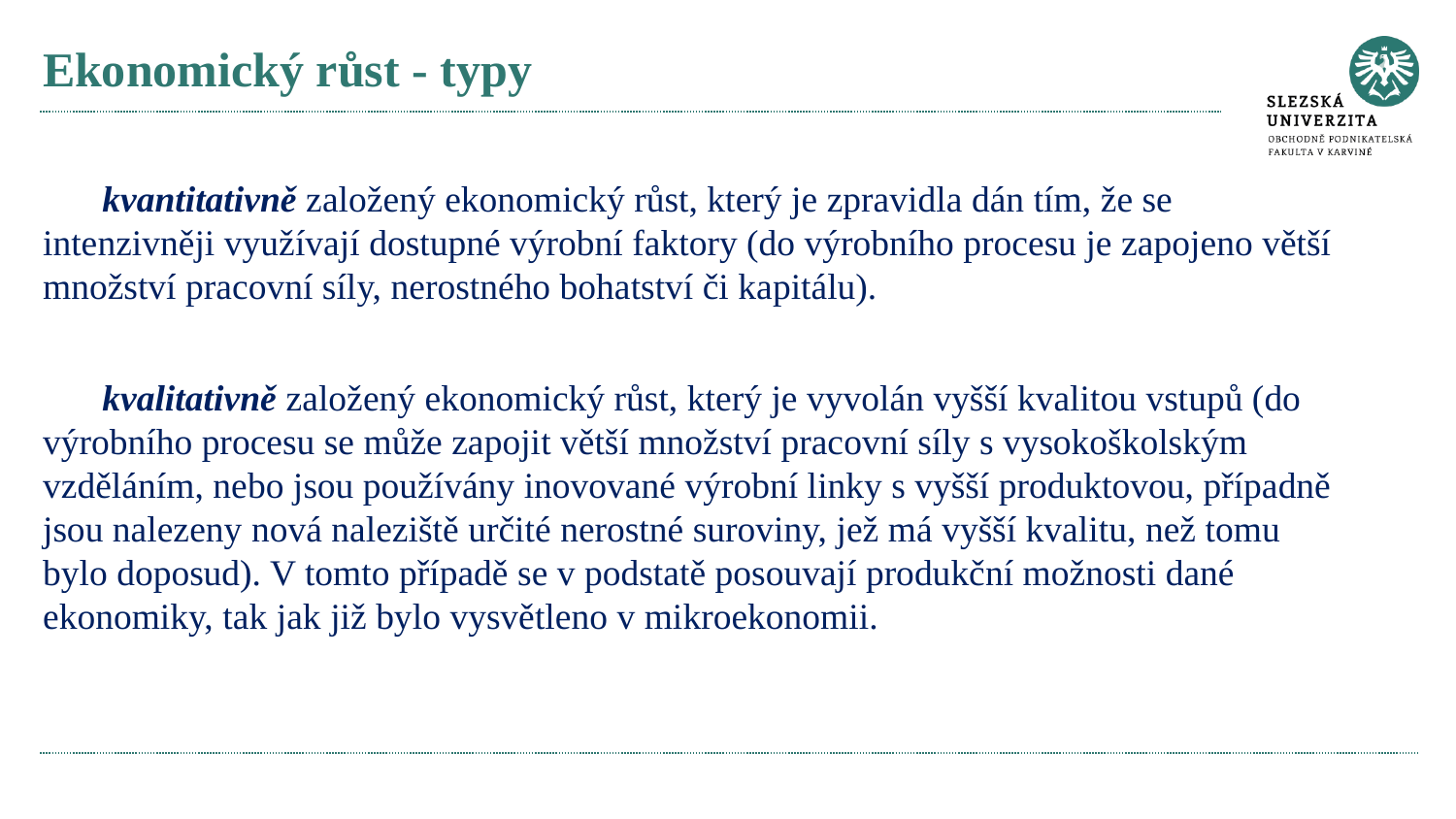

# Ekonomický růst - typy
kvantitativně založený ekonomický růst, který je zpravidla dán tím, že se intenzivněji využívají dostupné výrobní faktory (do výrobního procesu je zapojeno větší množství pracovní síly, nerostného bohatství či kapitálu).

kvalitativně založený ekonomický růst, který je vyvolán vyšší kvalitou vstupů (do výrobního procesu se může zapojit větší množství pracovní síly s vysokoškolským vzděláním, nebo jsou používány inovované výrobní linky s vyšší produktovou, případně jsou nalezeny nová naleziště určité nerostné suroviny, jež má vyšší kvalitu, než tomu bylo doposud). V tomto případě se v podstatě posouvají produkční možnosti dané ekonomiky, tak jak již bylo vysvětleno v mikroekonomii.